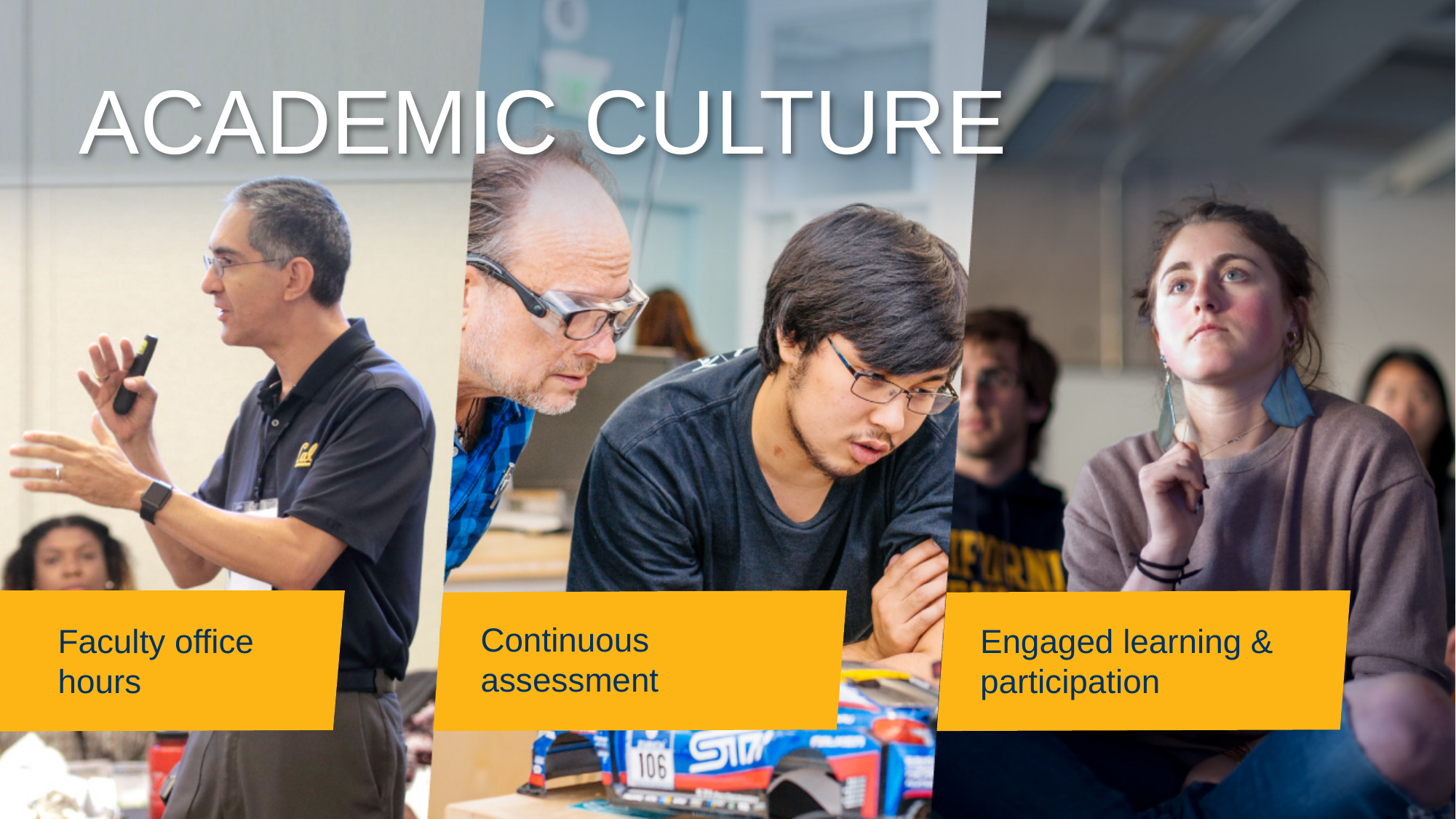

# ACADEMIC CULTURE

Continuous assessment

Engaged learning & participation

Faculty office
hours